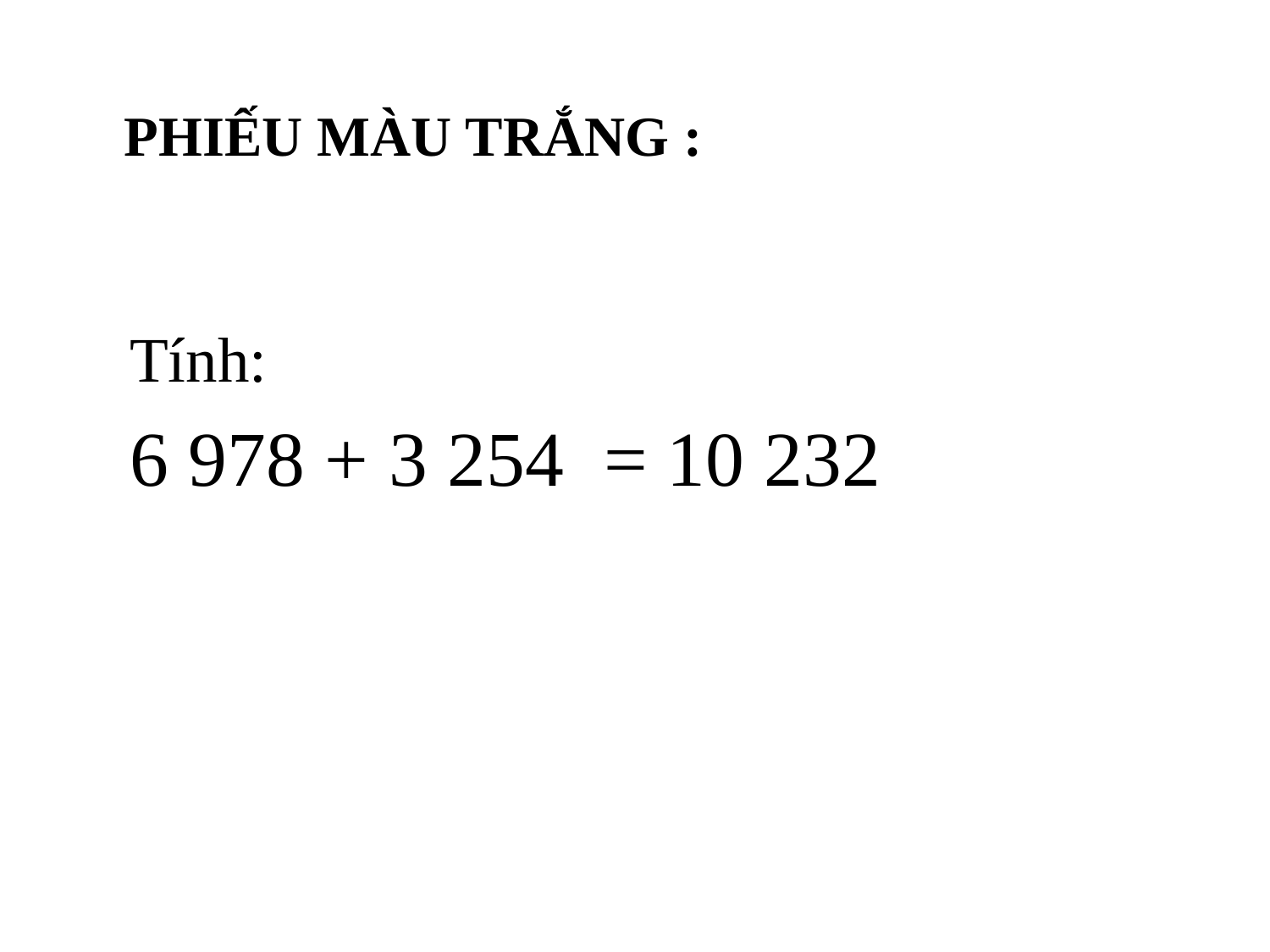

PHIẾU MÀU TRẮNG :
Tính:
 10 232
6 978 + 3 254  =